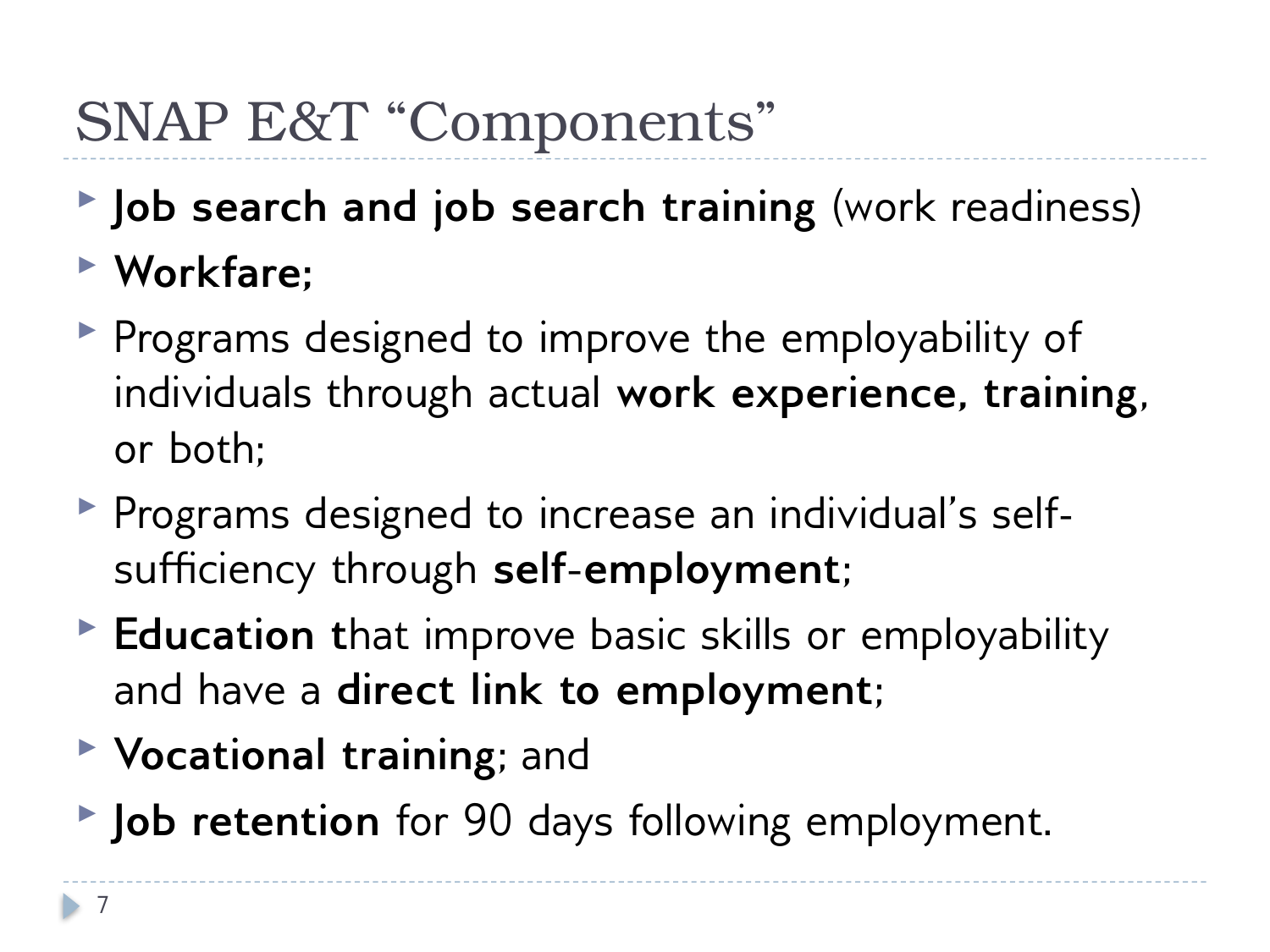

# SNAP E&T “Components”
Job search and job search training (work readiness)
Workfare;
Programs designed to improve the employability of individuals through actual work experience, training, or both;
Programs designed to increase an individual’s self-sufficiency through self-employment;
Education that improve basic skills or employability and have a direct link to employment;
Vocational training; and
Job retention for 90 days following employment.
7